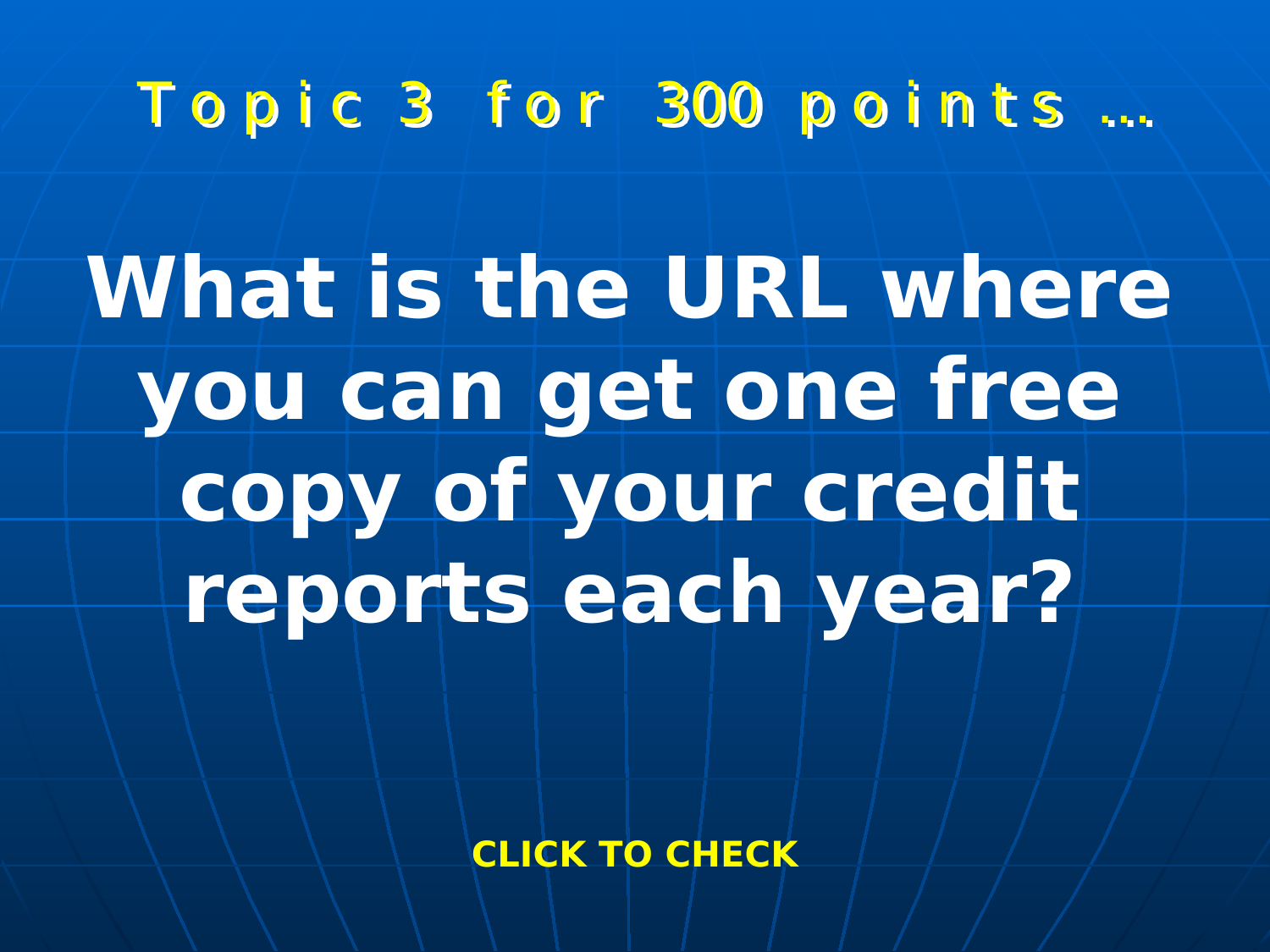

T o p i c  3   f o r   300  p o i n t s  …
What is the URL where you can get one free copy of your credit reports each year?
CLICK TO CHECK